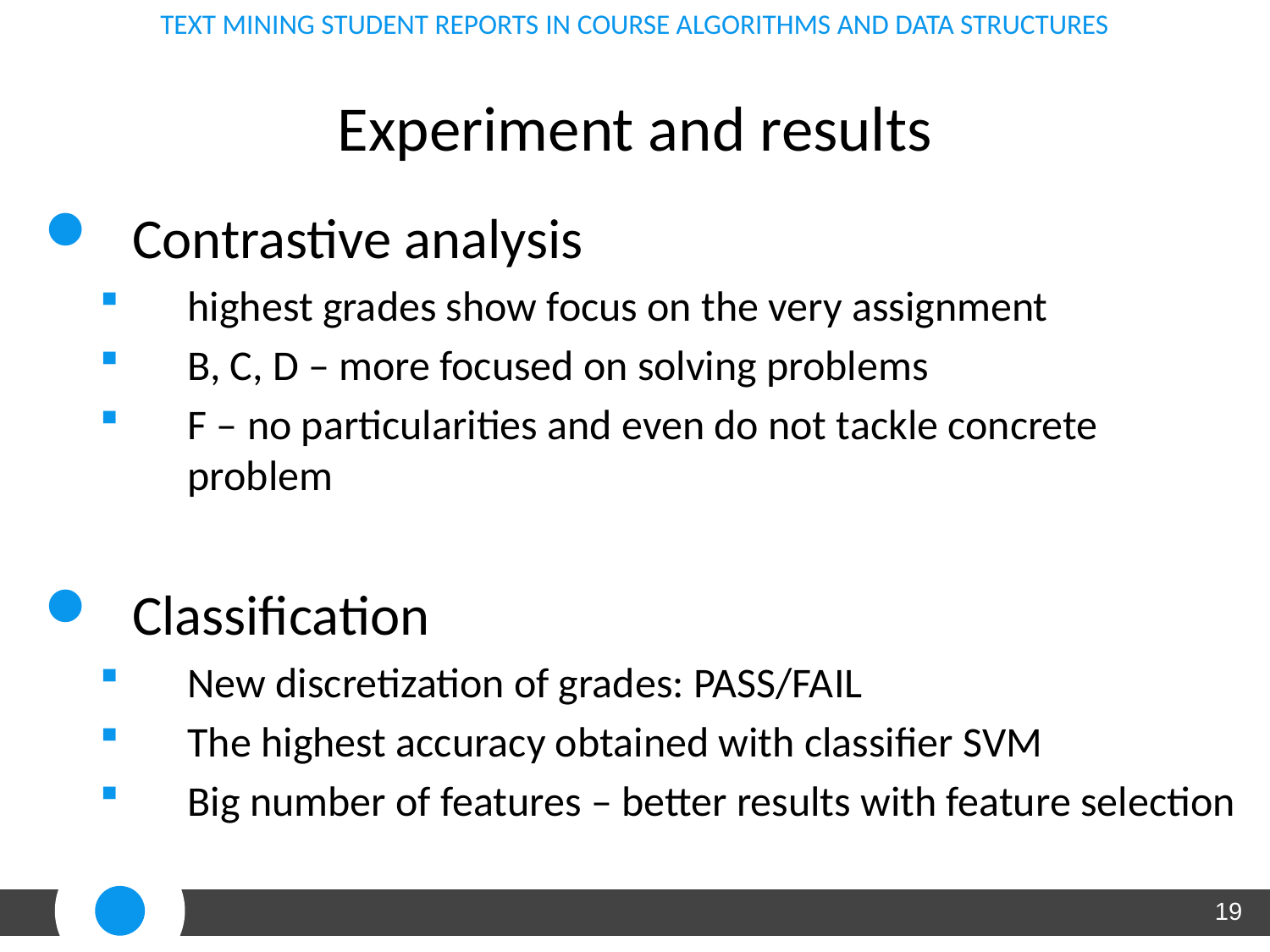

Text mining student reports in course Algorithms and Data Structures
# Experiment and results
Contrastive analysis
highest grades show focus on the very assignment
B, C, D – more focused on solving problems
F – no particularities and even do not tackle concrete problem

Classification
New discretization of grades: PASS/FAIL
The highest accuracy obtained with classifier SVM
Big number of features – better results with feature selection

19